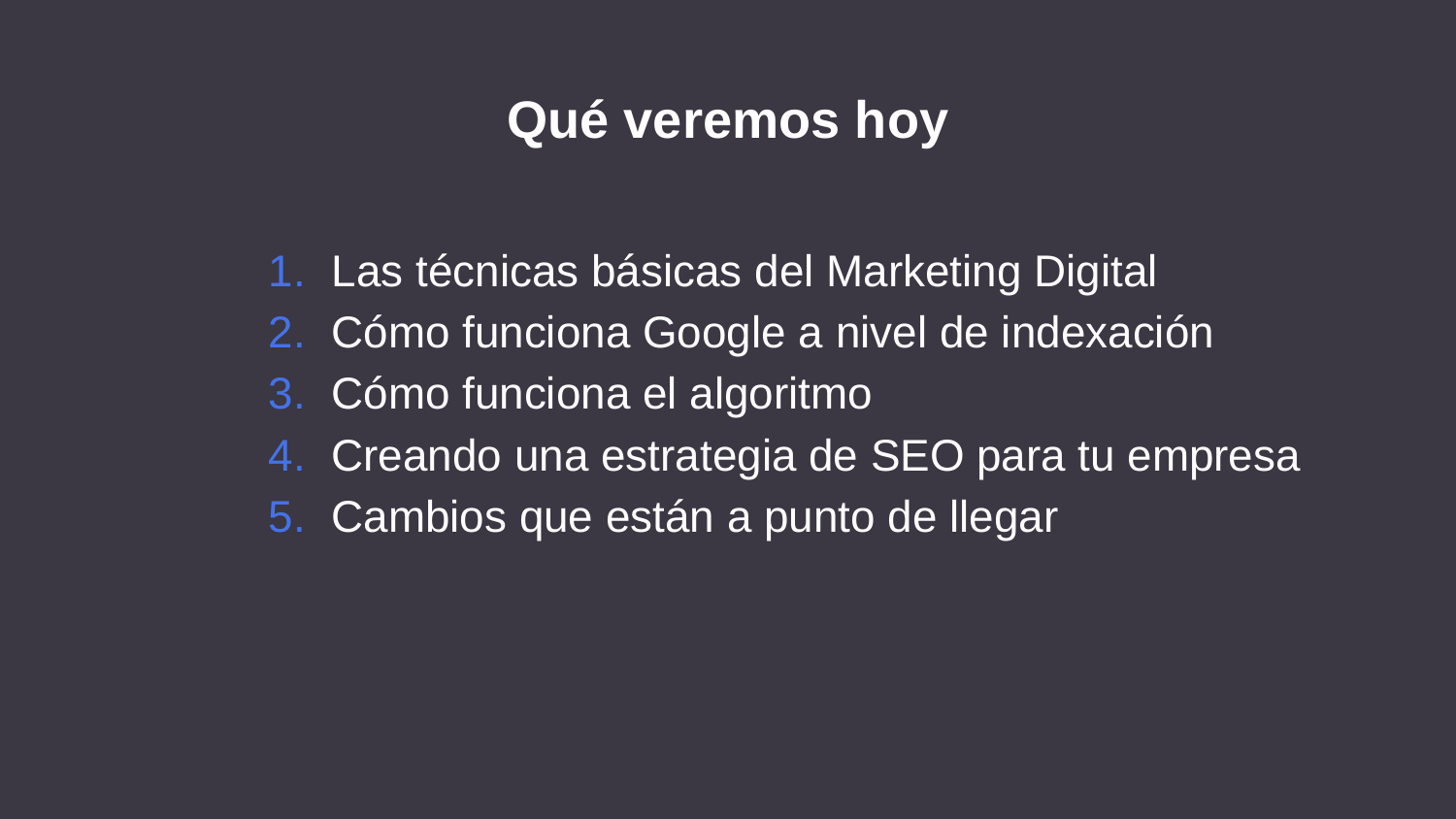

# Qué veremos hoy
Las técnicas básicas del Marketing Digital
Cómo funciona Google a nivel de indexación
Cómo funciona el algoritmo
Creando una estrategia de SEO para tu empresa
Cambios que están a punto de llegar
3